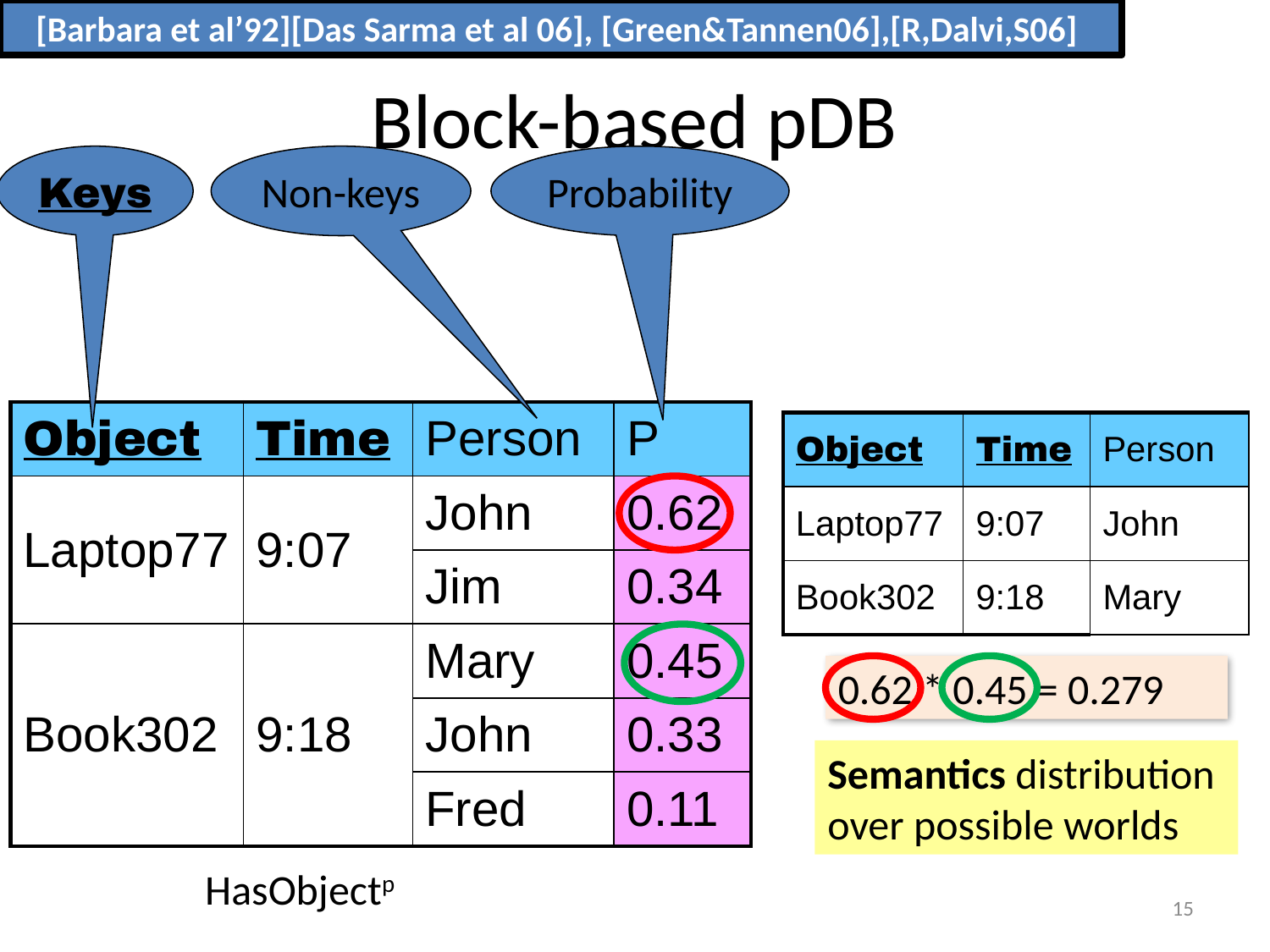

[Barbara et al’92][Das Sarma et al 06], [Green&Tannen06],[R,Dalvi,S06]
# Block-based pDB
Keys
Non-keys
Probability
| Object | Time | Person | P |
| --- | --- | --- | --- |
| Laptop77 | 9:07 | John | 0.62 |
|  |  | Jim | 0.34 |
| Book302 | 9:18 | Mary | 0.45 |
|  |  | John | 0.33 |
|  |  | Fred | 0.11 |
| Object | Time | Person |
| --- | --- | --- |
| Laptop77 | 9:07 | John |
| Book302 | 9:18 | Mary |

0.62 * 0.45 = 0.279

Semantics distribution over possible worlds
HasObjectp
15